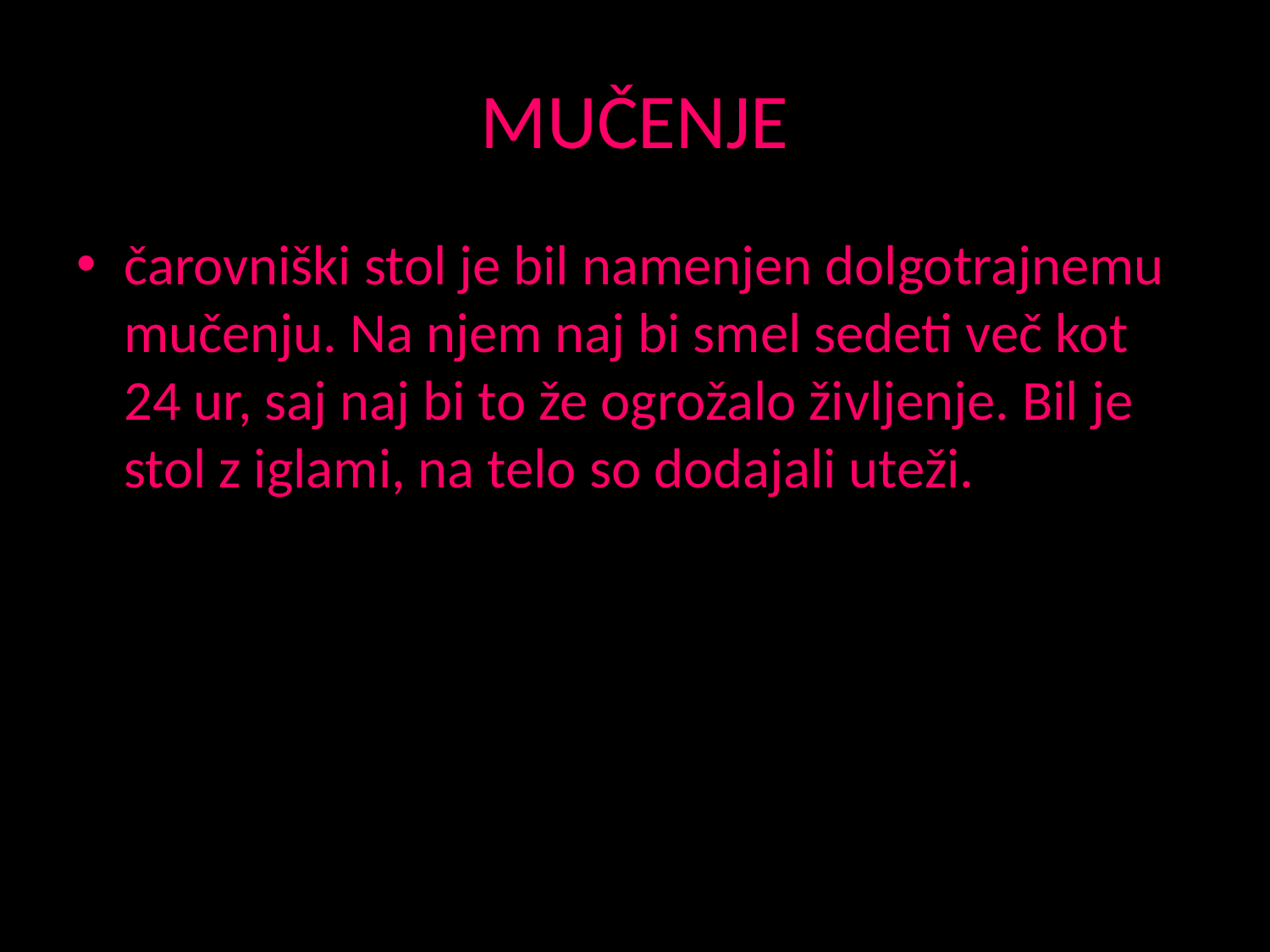

# MUČENJE
čarovniški stol je bil namenjen dolgotrajnemu mučenju. Na njem naj bi smel sedeti več kot 24 ur, saj naj bi to že ogrožalo življenje. Bil je stol z iglami, na telo so dodajali uteži.